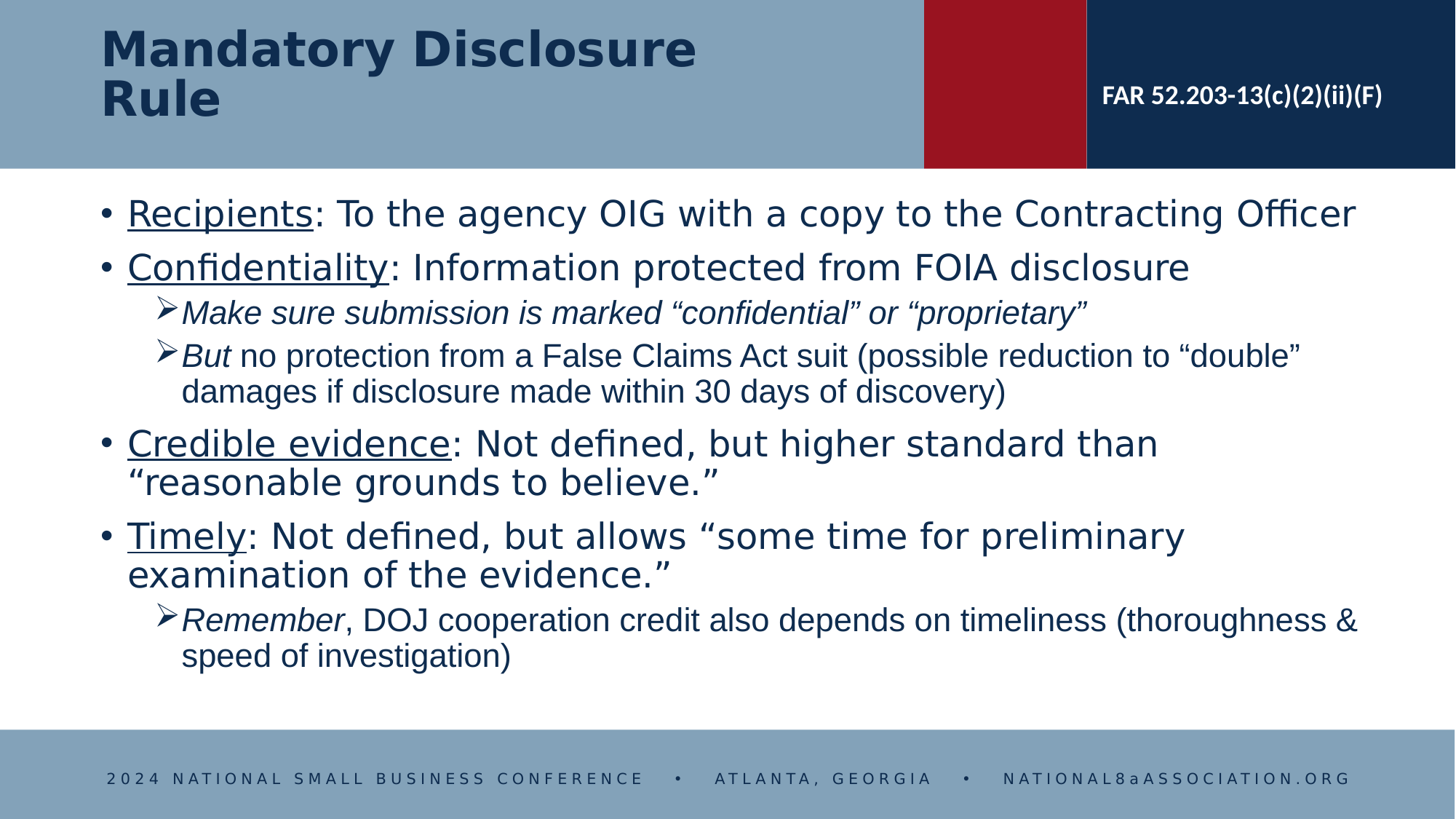

# Mandatory Disclosure Rule
FAR 52.203-13(c)(2)(ii)(F)
Recipients: To the agency OIG with a copy to the Contracting Officer
Confidentiality: Information protected from FOIA disclosure
Make sure submission is marked “confidential” or “proprietary”
But no protection from a False Claims Act suit (possible reduction to “double” damages if disclosure made within 30 days of discovery)
Credible evidence: Not defined, but higher standard than “reasonable grounds to believe.”
Timely: Not defined, but allows “some time for preliminary examination of the evidence.”
Remember, DOJ cooperation credit also depends on timeliness (thoroughness & speed of investigation)